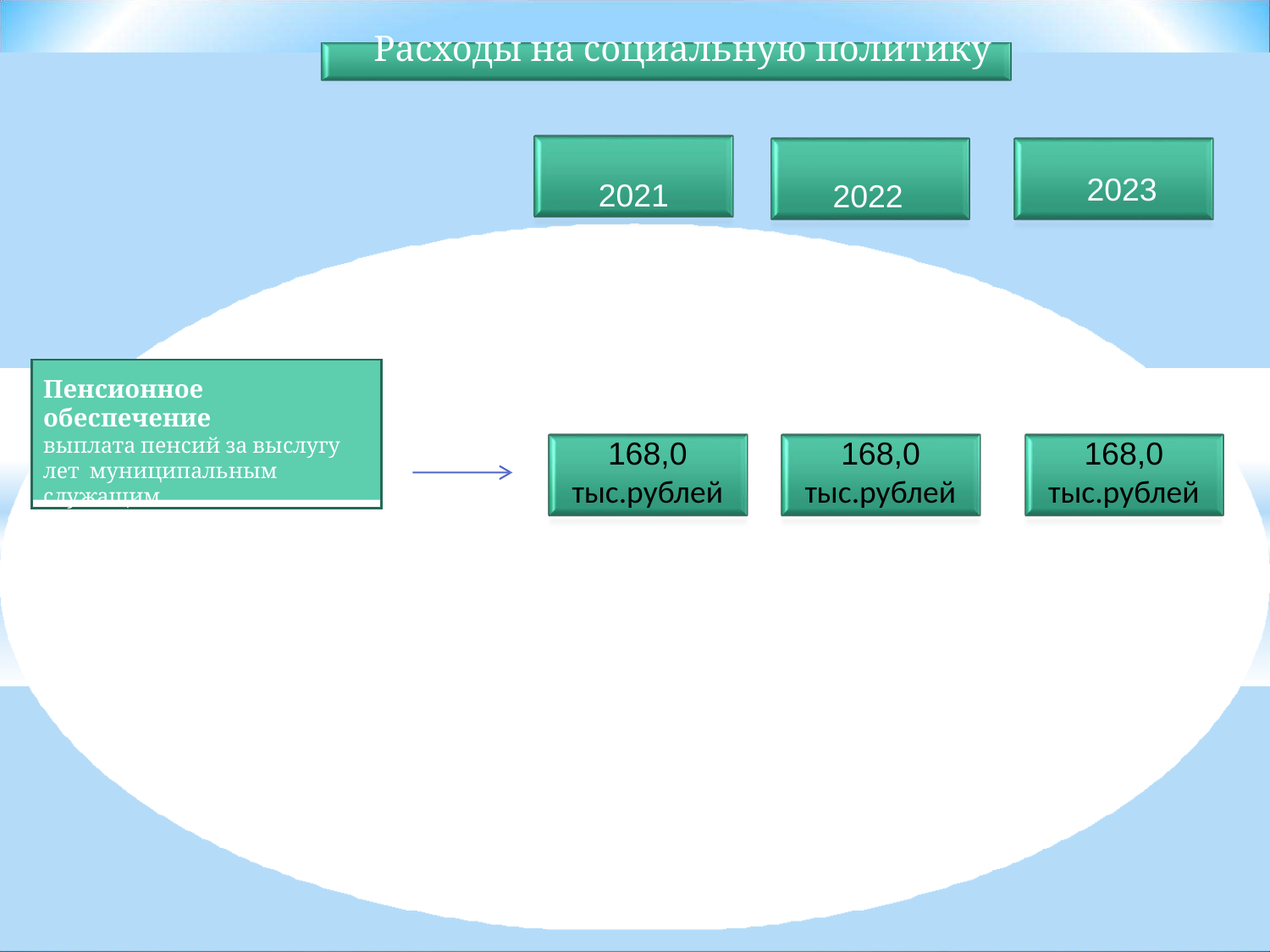

# Расходы на социальную политику

2021

2022

2023

Пенсионное  обеспечение
выплата пенсий за выслугу лет  муниципальным служащим

168,0
тыс.рублей
168,0
тыс.рублей
168,0
тыс.рублей